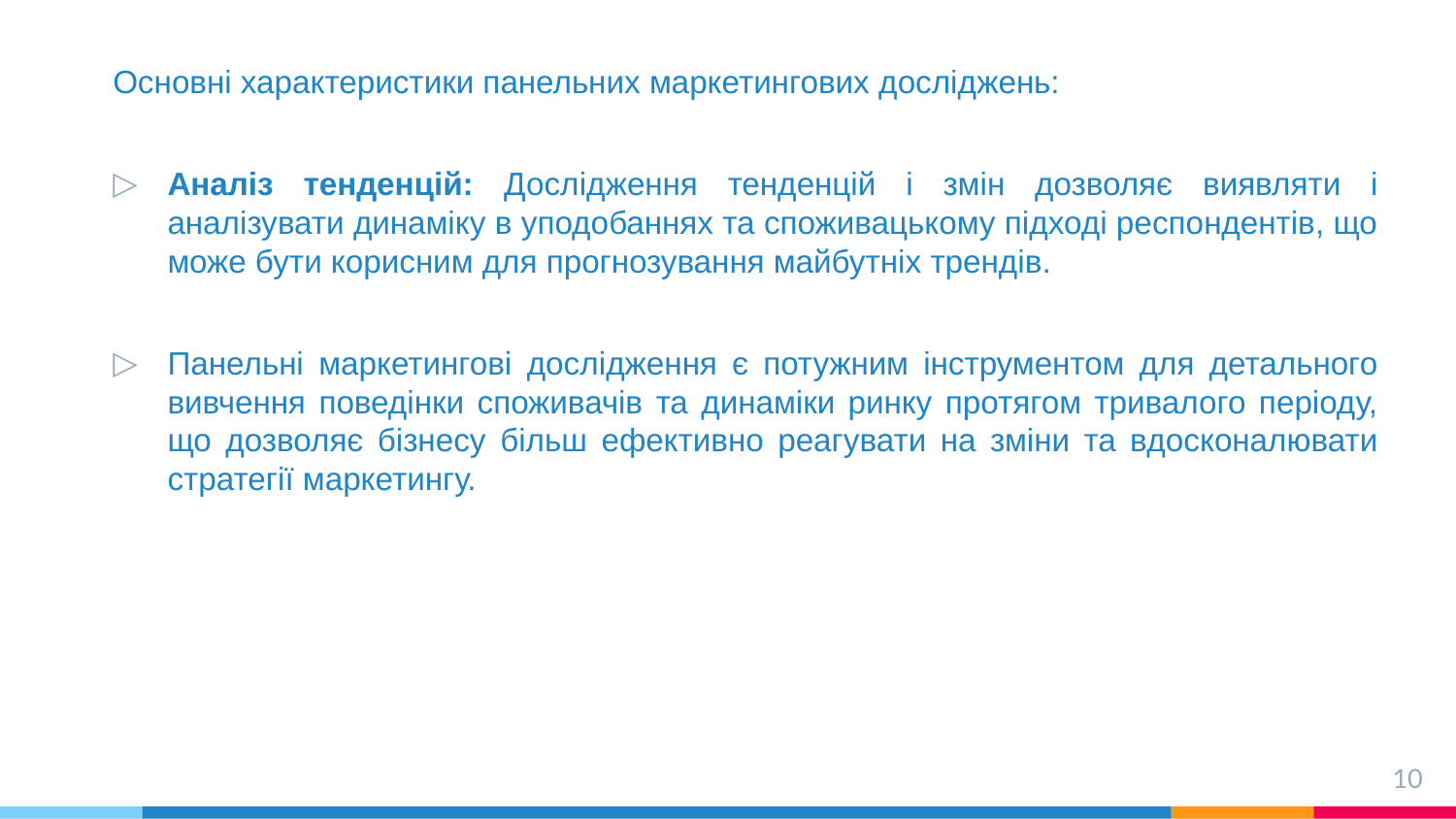

Основні характеристики панельних маркетингових досліджень:

Аналіз тенденцій: Дослідження тенденцій і змін дозволяє виявляти і аналізувати динаміку в уподобаннях та споживацькому підході респондентів, що може бути корисним для прогнозування майбутніх трендів.

Панельні маркетингові дослідження є потужним інструментом для детального вивчення поведінки споживачів та динаміки ринку протягом тривалого періоду, що дозволяє бізнесу більш ефективно реагувати на зміни та вдосконалювати стратегії маркетингу.
10